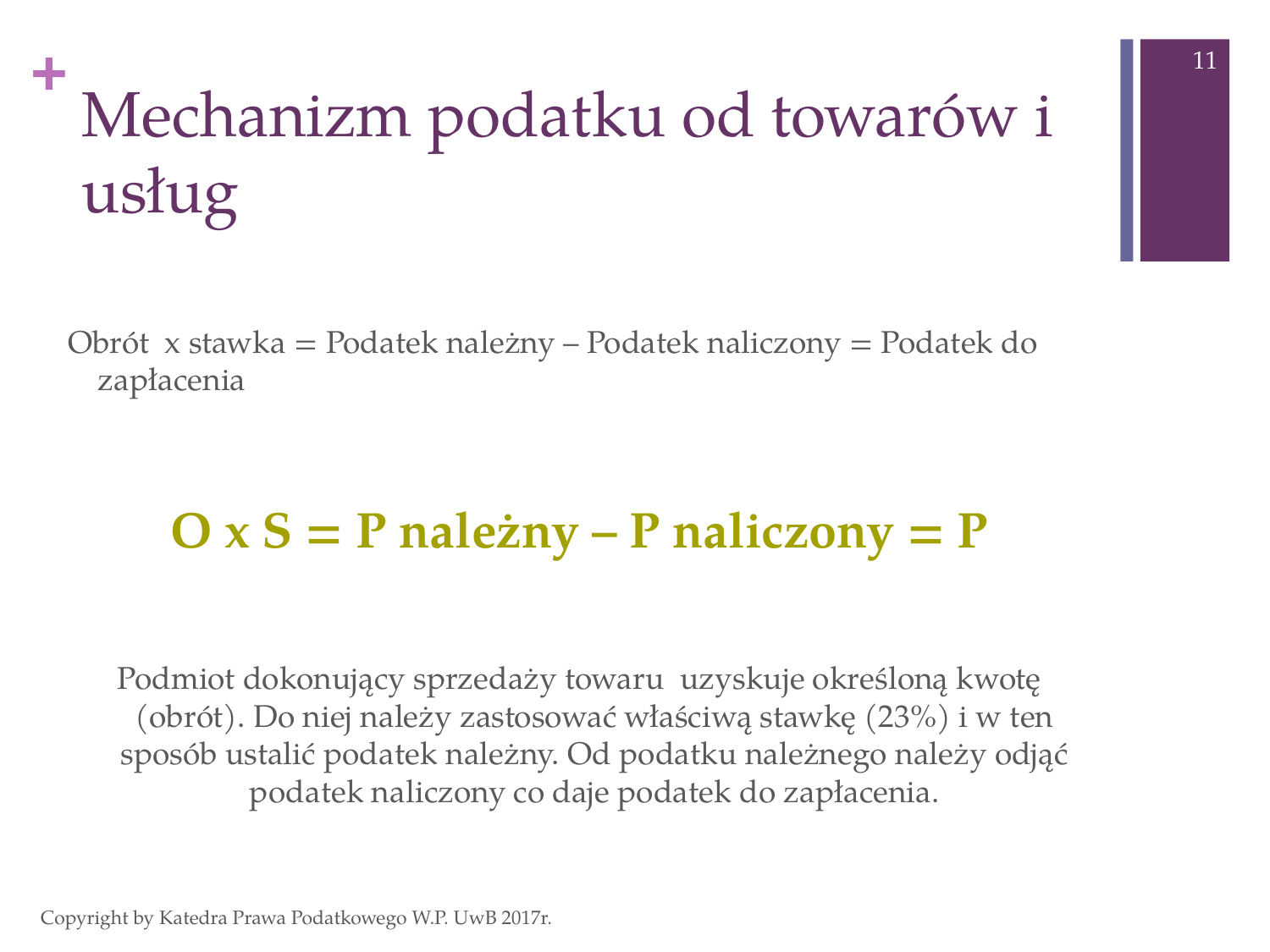

11
# Mechanizm podatku od towarów i usług

Obrót  x stawka = Podatek należny – Podatek naliczony = Podatek do zapłacenia

O x S = P należny – P naliczony = P

Podmiot dokonujący sprzedaży towaru  uzyskuje określoną kwotę (obrót). Do niej należy zastosować właściwą stawkę (23%) i w ten sposób ustalić podatek należny. Od podatku należnego należy odjąć podatek naliczony co daje podatek do zapłacenia.

Copyright by Katedra Prawa Podatkowego W.P. UwB 2017r.